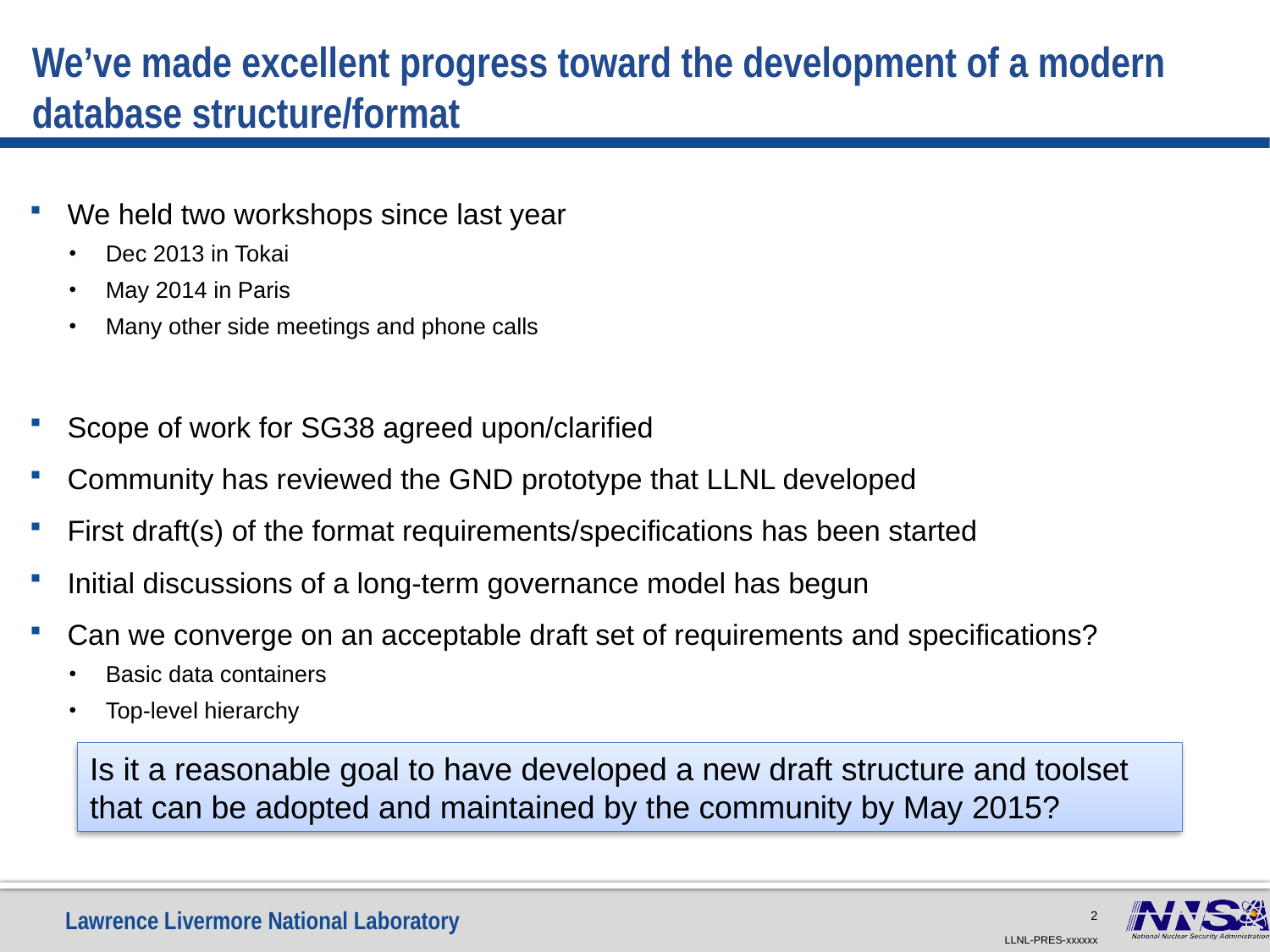

# We’ve made excellent progress toward the development of a modern database structure/format
We held two workshops since last year
Dec 2013 in Tokai
May 2014 in Paris
Many other side meetings and phone calls

Scope of work for SG38 agreed upon/clarified
Community has reviewed the GND prototype that LLNL developed
First draft(s) of the format requirements/specifications has been started
Initial discussions of a long-term governance model has begun
Can we converge on an acceptable draft set of requirements and specifications?
Basic data containers
Top-level hierarchy

Is it a reasonable goal to have developed a new draft structure and toolset that can be adopted and maintained by the community by May 2015?